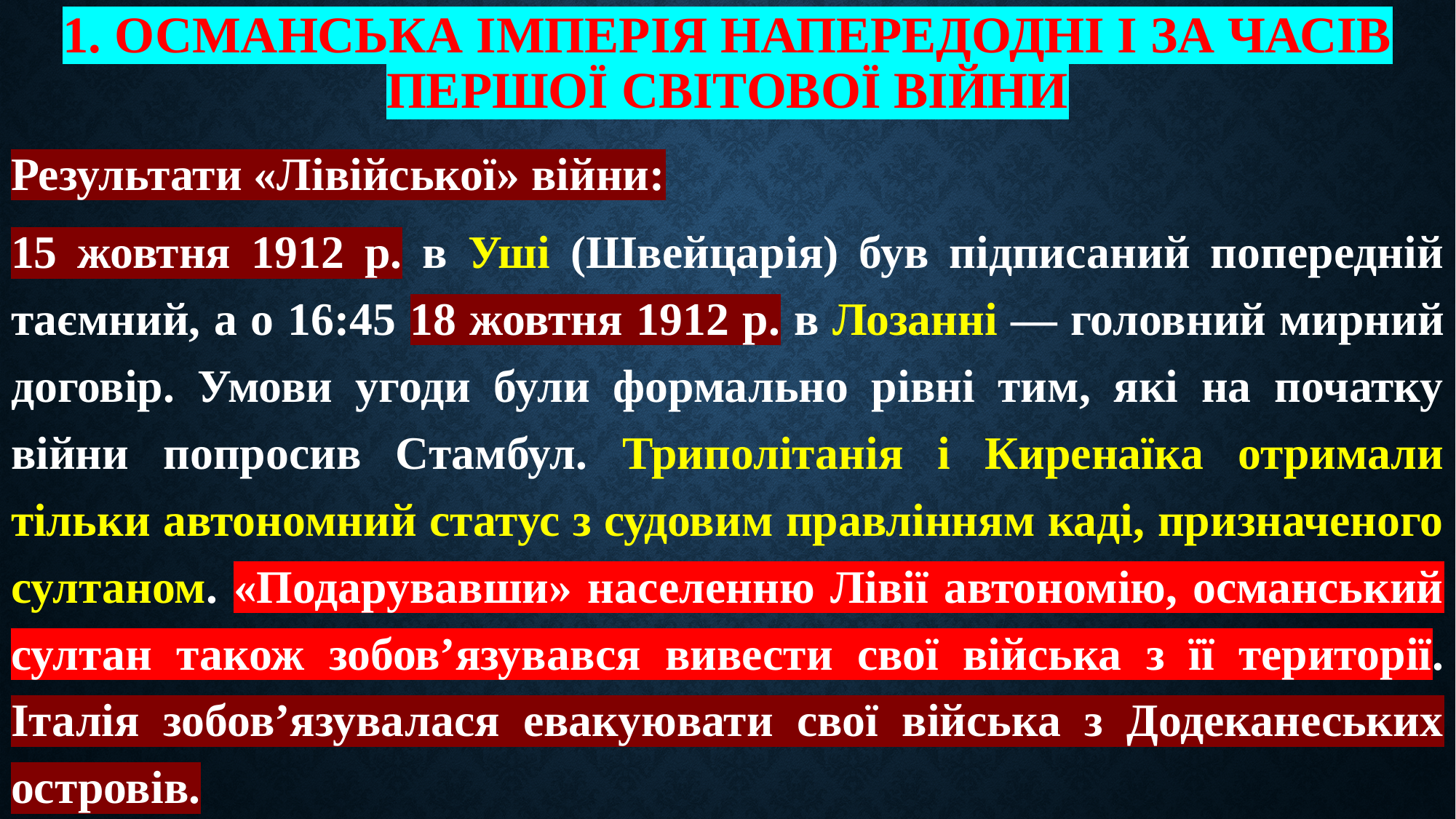

# 1. Османська імперія напередодні і за часів першої світової війни
Результати «Лівійської» війни:
15 жовтня 1912 р. в Уші (Швейцарія) був підписаний попередній таємний, а о 16:45 18 жовтня 1912 р. в Лозанні — головний мирний договір. Умови угоди були формально рівні тим, які на початку війни попросив Стамбул. Триполітанія і Киренаїка отримали тільки автономний статус з судовим правлінням каді, призначеного султаном. «Подарувавши» населенню Лівії автономію, османський султан також зобов’язувався вивести свої війська з її території. Італія зобов’язувалася евакуювати свої війська з Додеканеських островів.